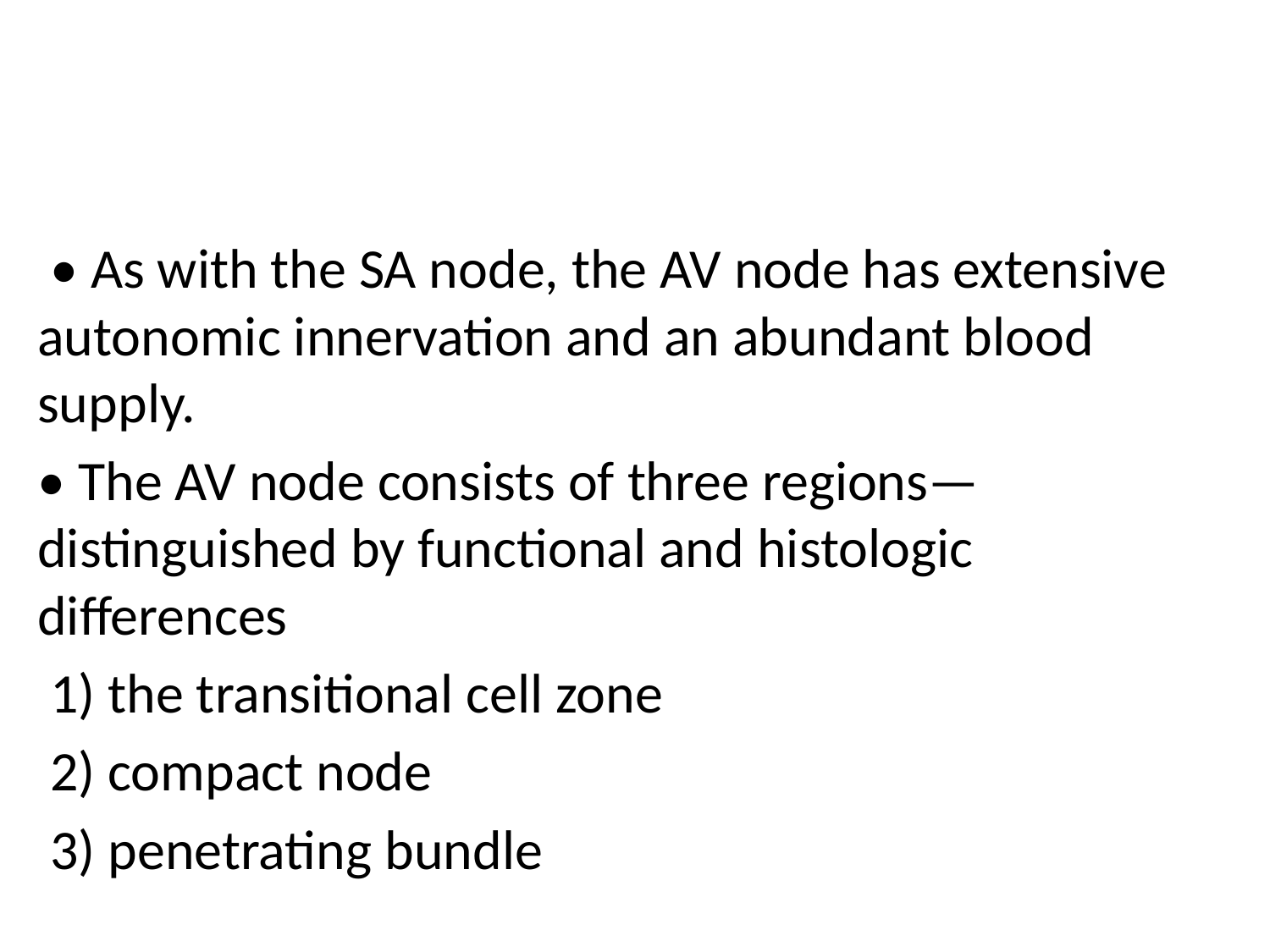

#
 • As with the SA node, the AV node has extensive autonomic innervation and an abundant blood supply.
• The AV node consists of three regions— distinguished by functional and histologic differences
 1) the transitional cell zone
 2) compact node
 3) penetrating bundle